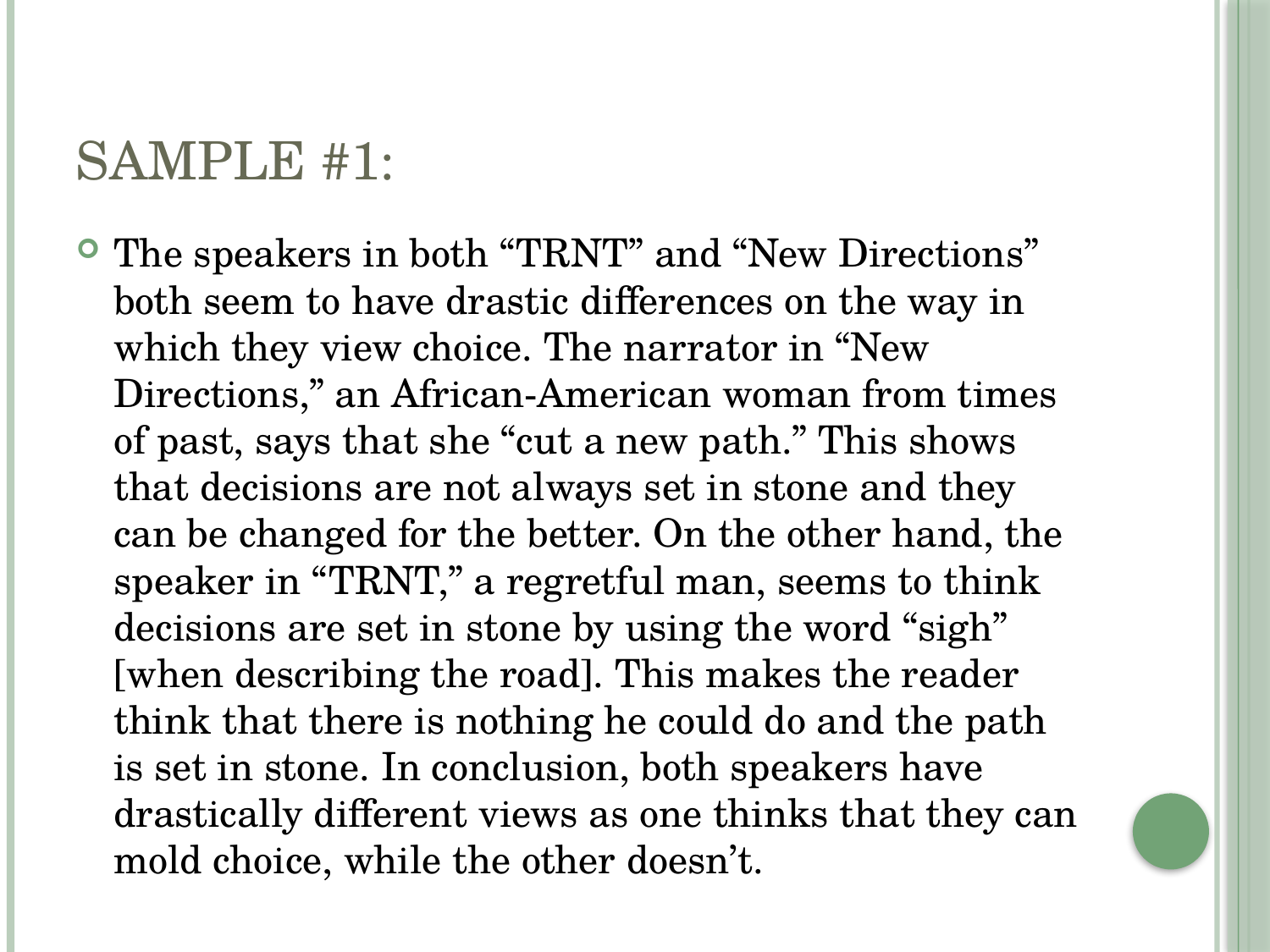

# Sample #1:
The speakers in both “TRNT” and “New Directions” both seem to have drastic differences on the way in which they view choice. The narrator in “New Directions,” an African-American woman from times of past, says that she “cut a new path.” This shows that decisions are not always set in stone and they can be changed for the better. On the other hand, the speaker in “TRNT,” a regretful man, seems to think decisions are set in stone by using the word “sigh” [when describing the road]. This makes the reader think that there is nothing he could do and the path is set in stone. In conclusion, both speakers have drastically different views as one thinks that they can mold choice, while the other doesn’t.